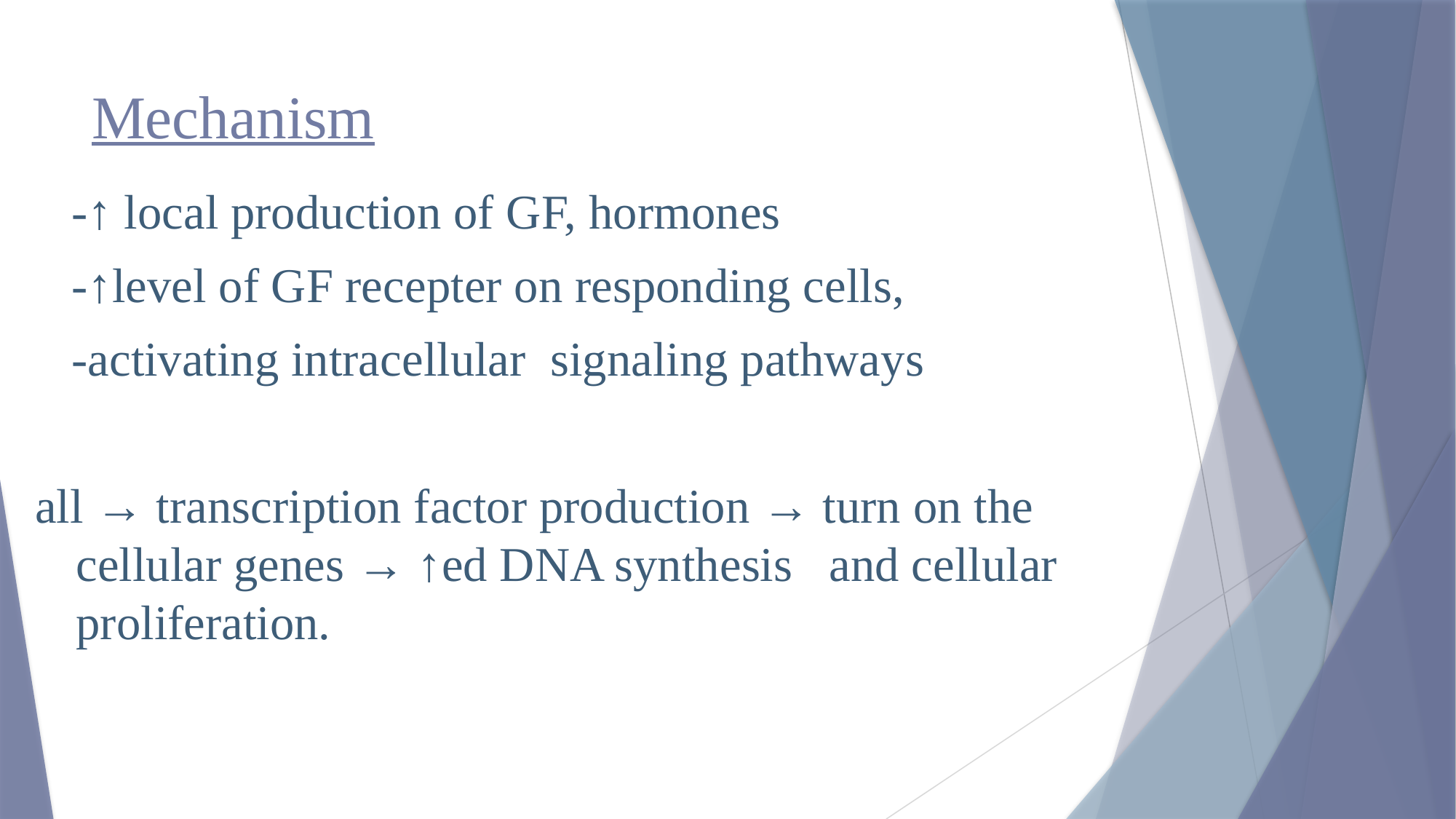

# Mechanism

   -↑ local production of GF, hormones
   -↑level of GF recepter on responding cells,
   -activating intracellular  signaling pathways

all → transcription factor production → turn on the cellular genes → ↑ed DNA synthesis   and cellular proliferation.